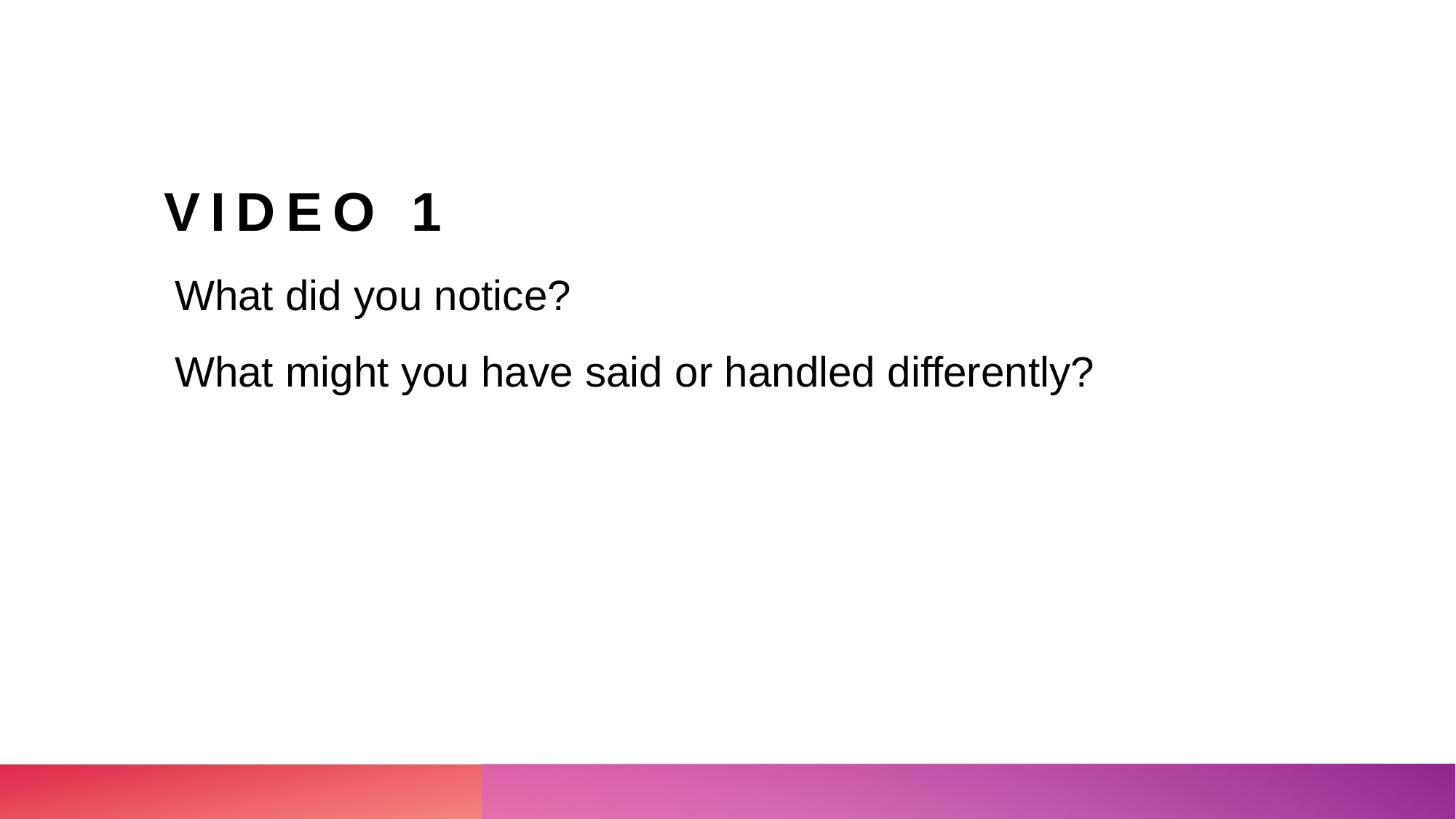

# Video 1
What did you notice?
What might you have said or handled differently?